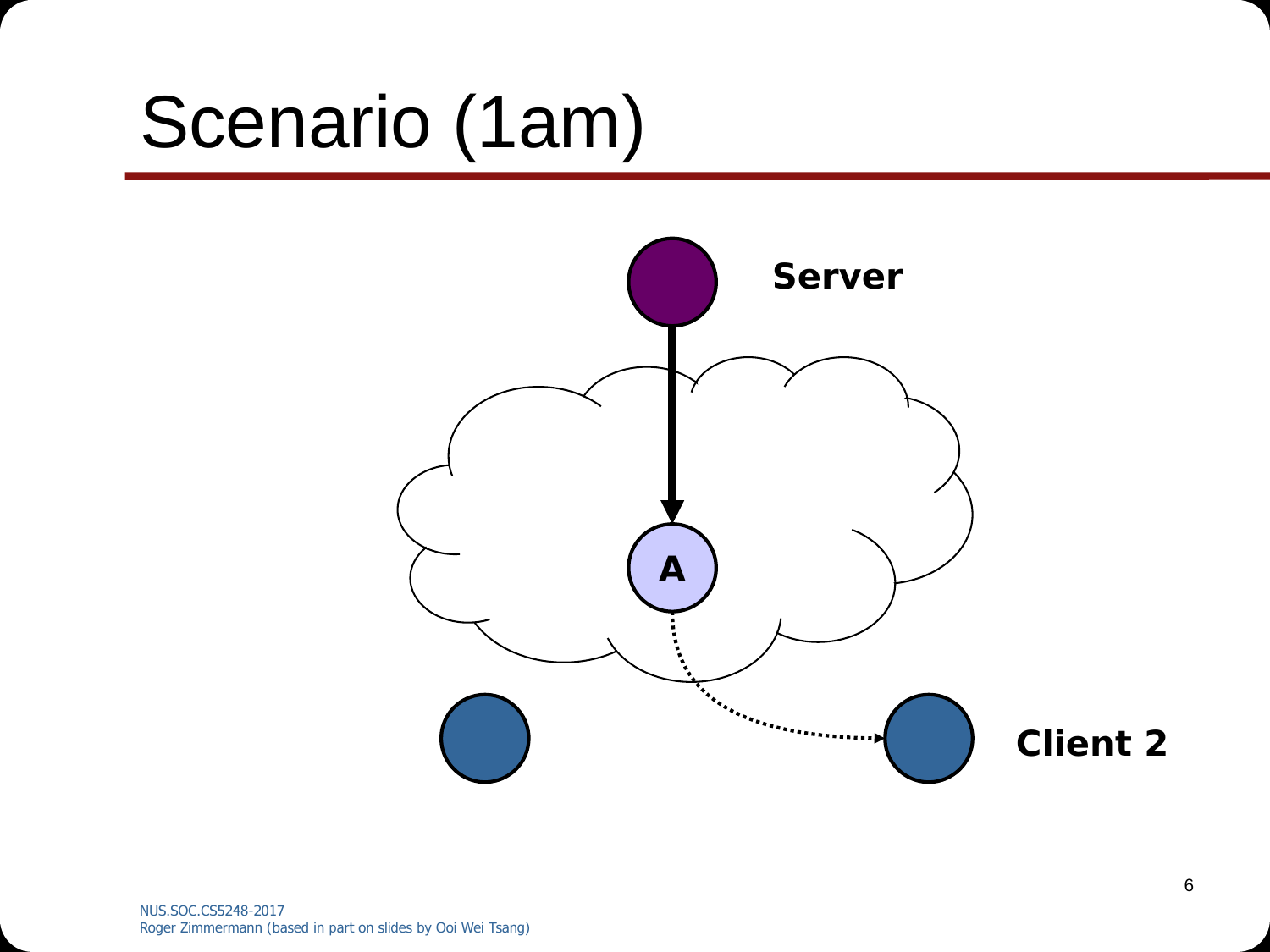

# Scenario (1am)

Server

A

Client 2

6
NUS.SOC.CS5248-2017
Roger Zimmermann (based in part on slides by Ooi Wei Tsang)